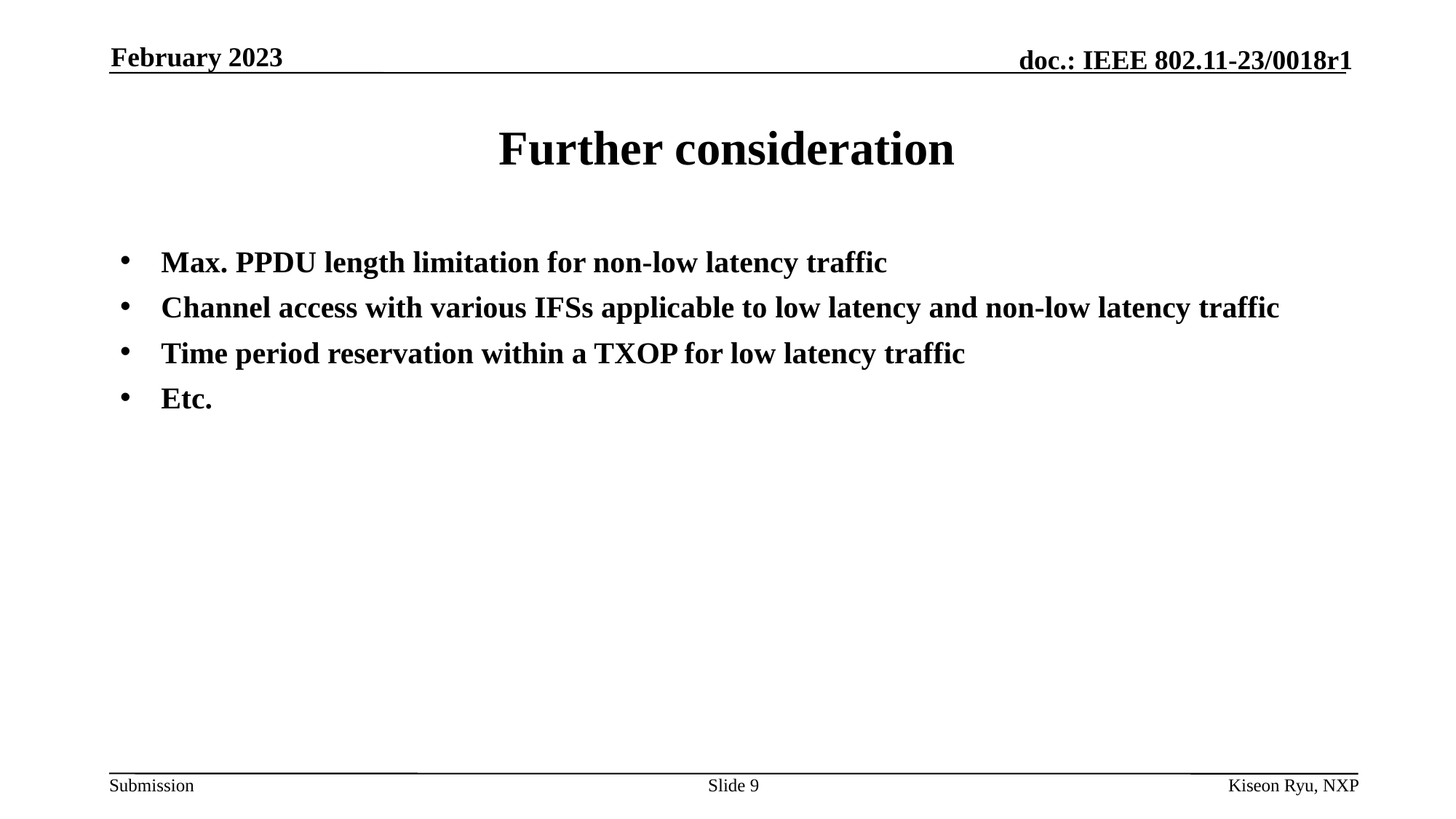

February 2023
# Further consideration
Max. PPDU length limitation for non-low latency traffic
Channel access with various IFSs applicable to low latency and non-low latency traffic
Time period reservation within a TXOP for low latency traffic
Etc.
Slide 9
Kiseon Ryu, NXP